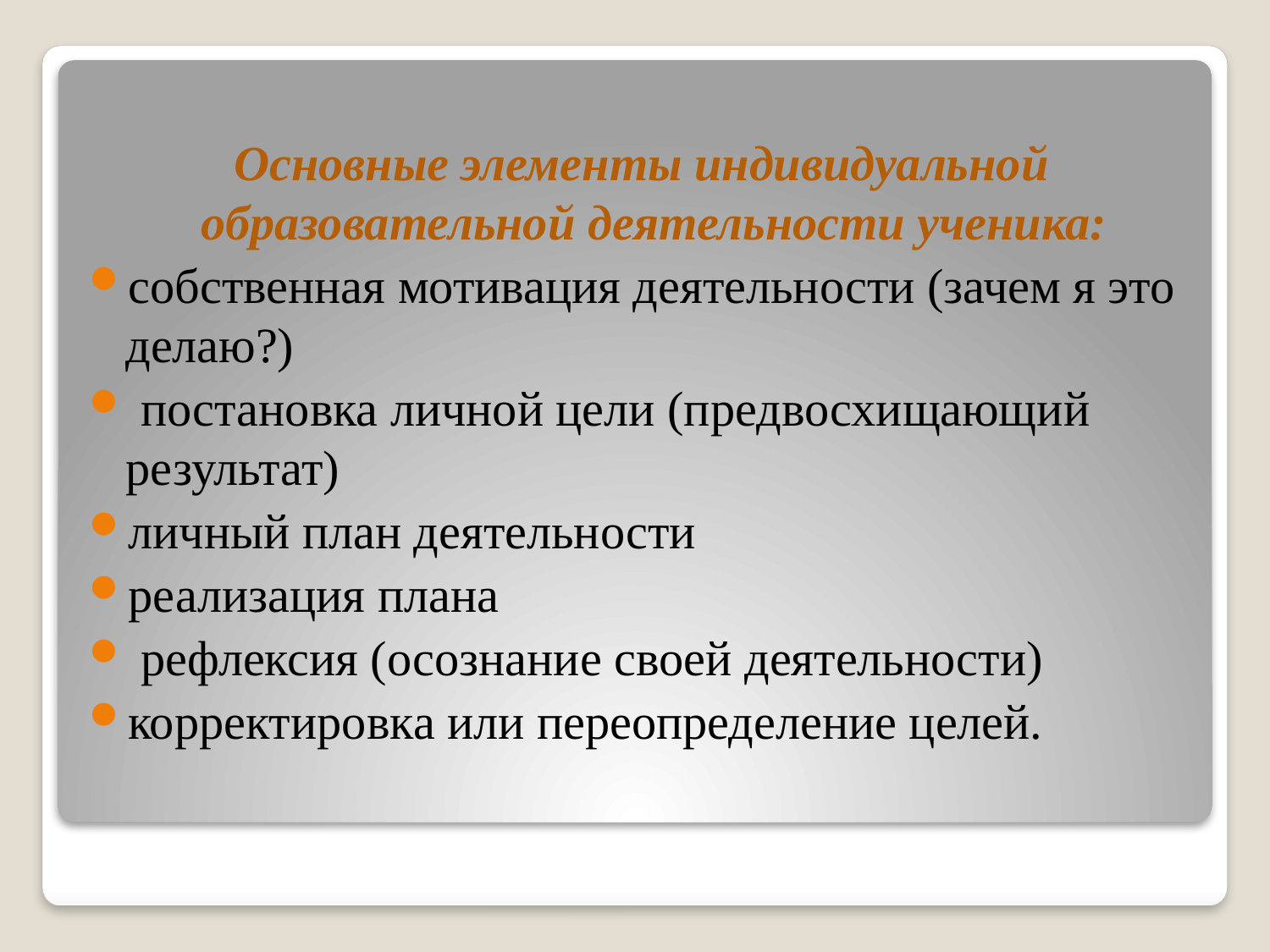

Основные элементы индивидуальной образовательной деятельности ученика:
собственная мотивация деятельности (зачем я это делаю?)
 постановка личной цели (предвосхищающий результат)
личный план деятельности
реализация плана
 рефлексия (осознание своей деятельности)
корректировка или переопределение целей.